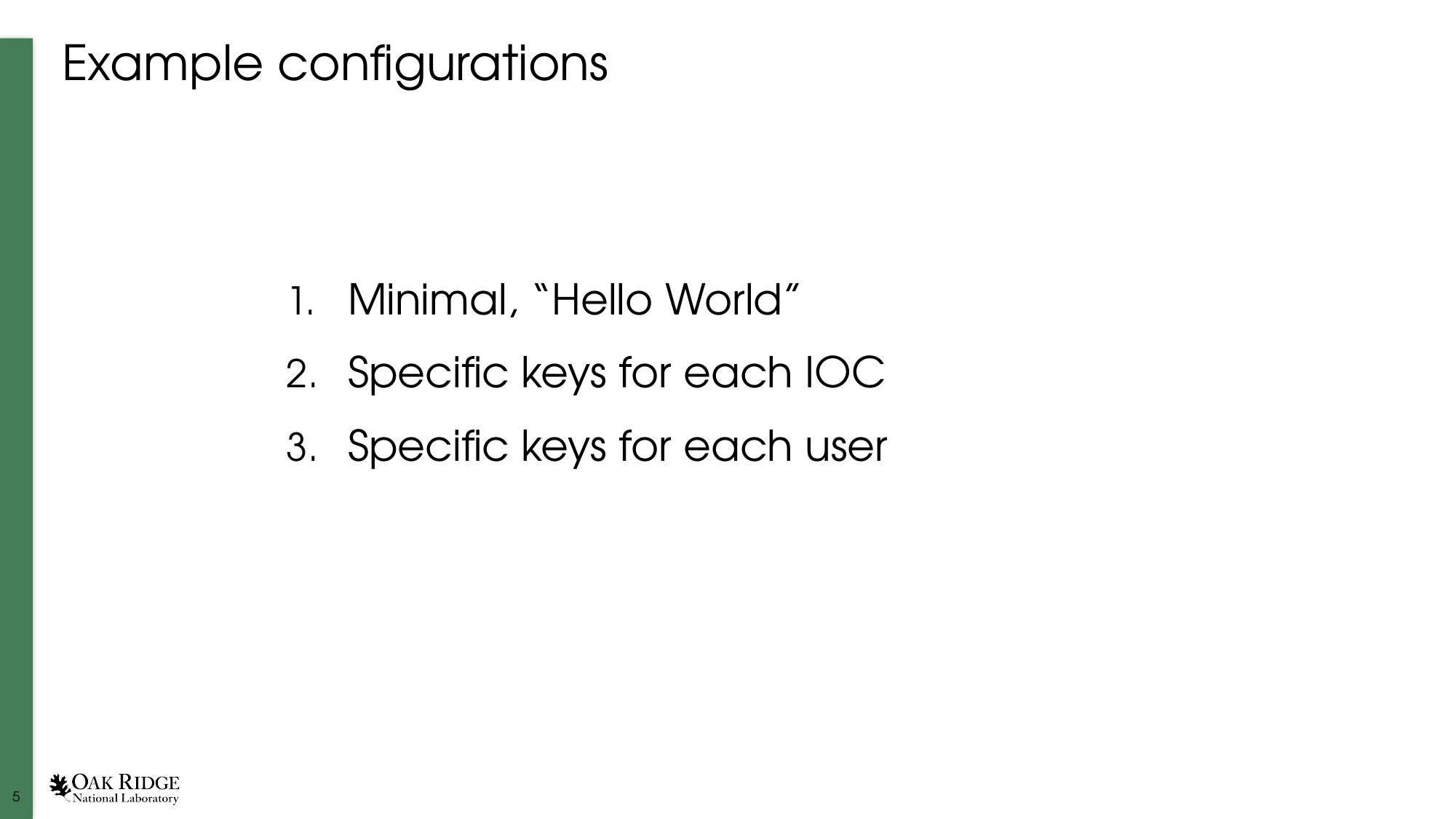

# Example configurations
Minimal, “Hello World”
Specific keys for each IOC
Specific keys for each user